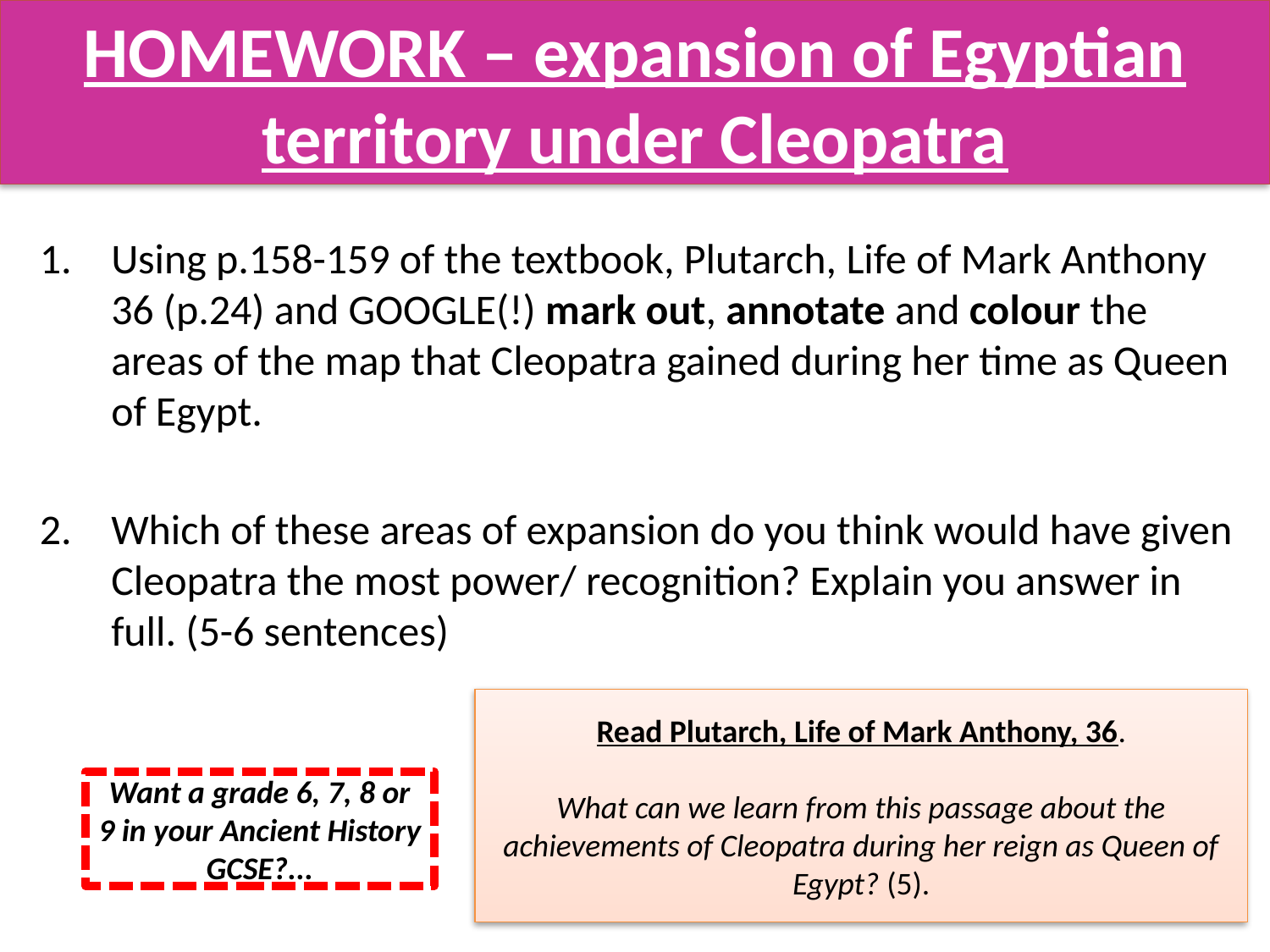

# HOMEWORK – expansion of Egyptian territory under Cleopatra
Using p.158-159 of the textbook, Plutarch, Life of Mark Anthony 36 (p.24) and GOOGLE(!) mark out, annotate and colour the areas of the map that Cleopatra gained during her time as Queen of Egypt.

Which of these areas of expansion do you think would have given Cleopatra the most power/ recognition? Explain you answer in full. (5-6 sentences)
Read Plutarch, Life of Mark Anthony, 36.

What can we learn from this passage about the achievements of Cleopatra during her reign as Queen of Egypt? (5).
Want a grade 6, 7, 8 or 9 in your Ancient History GCSE?...